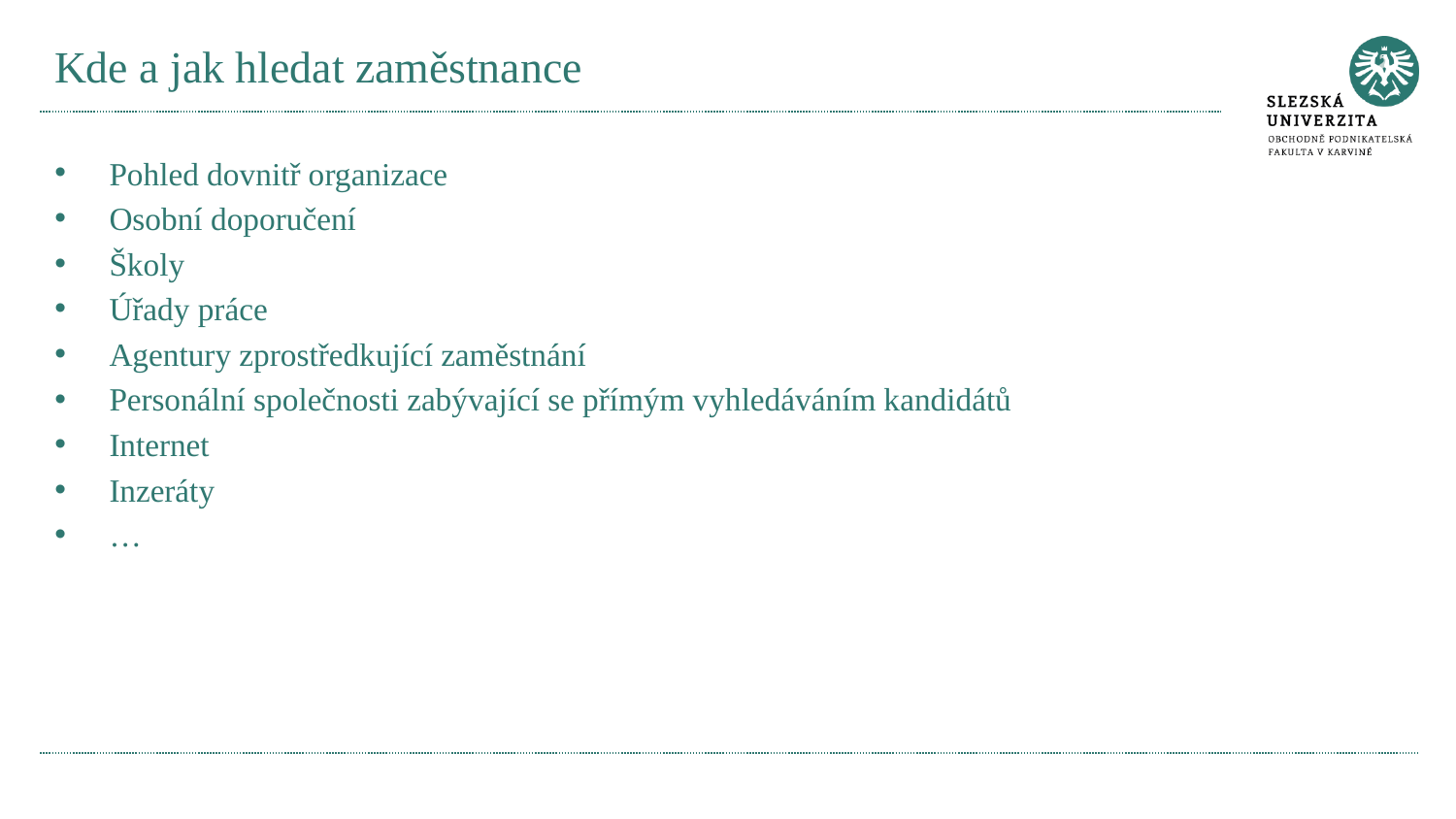

# Kde a jak hledat zaměstnance
Pohled dovnitř organizace
Osobní doporučení
Školy
Úřady práce
Agentury zprostředkující zaměstnání
Personální společnosti zabývající se přímým vyhledáváním kandidátů
Internet
Inzeráty
…